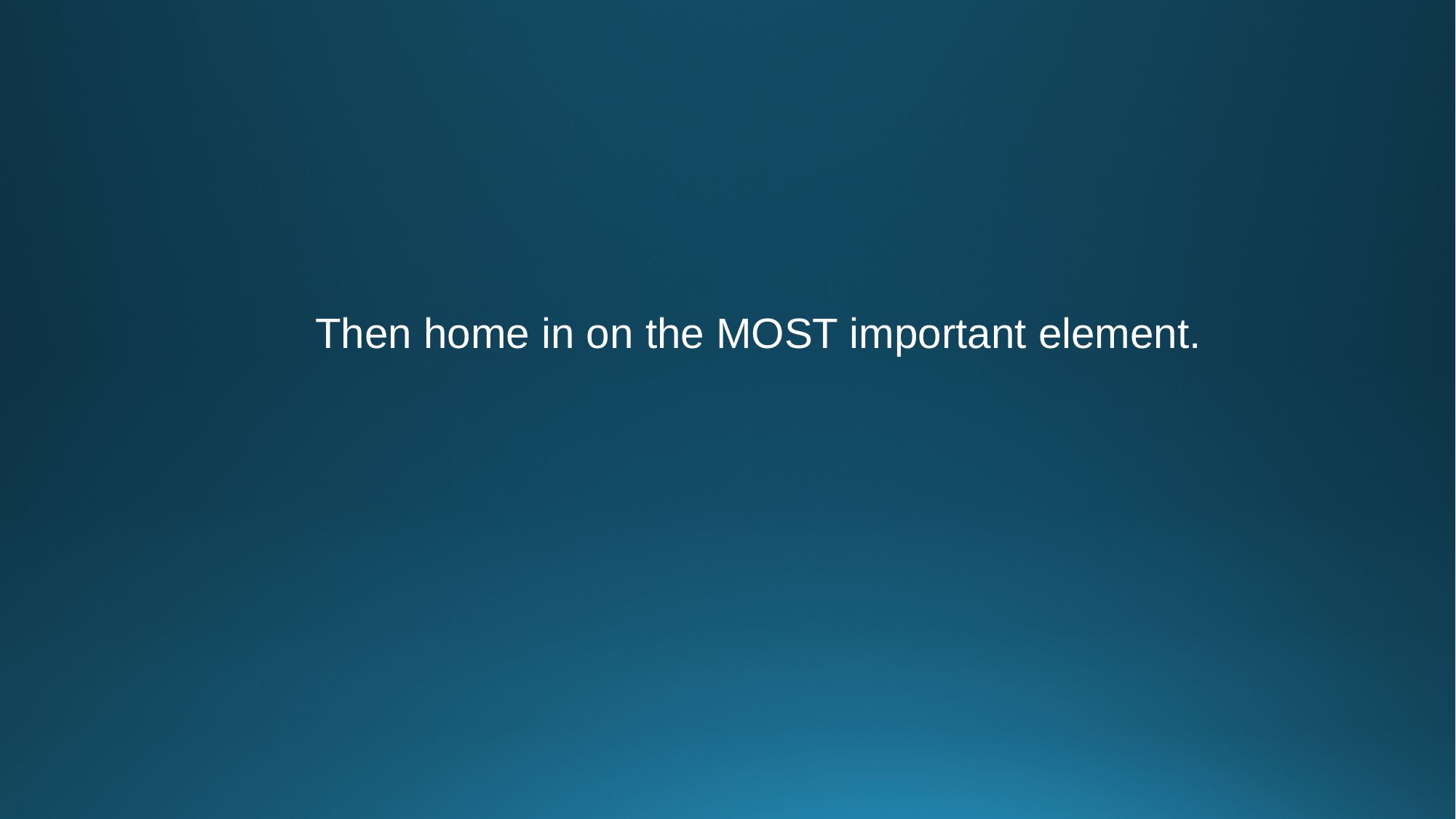

Then home in on the MOST important element.